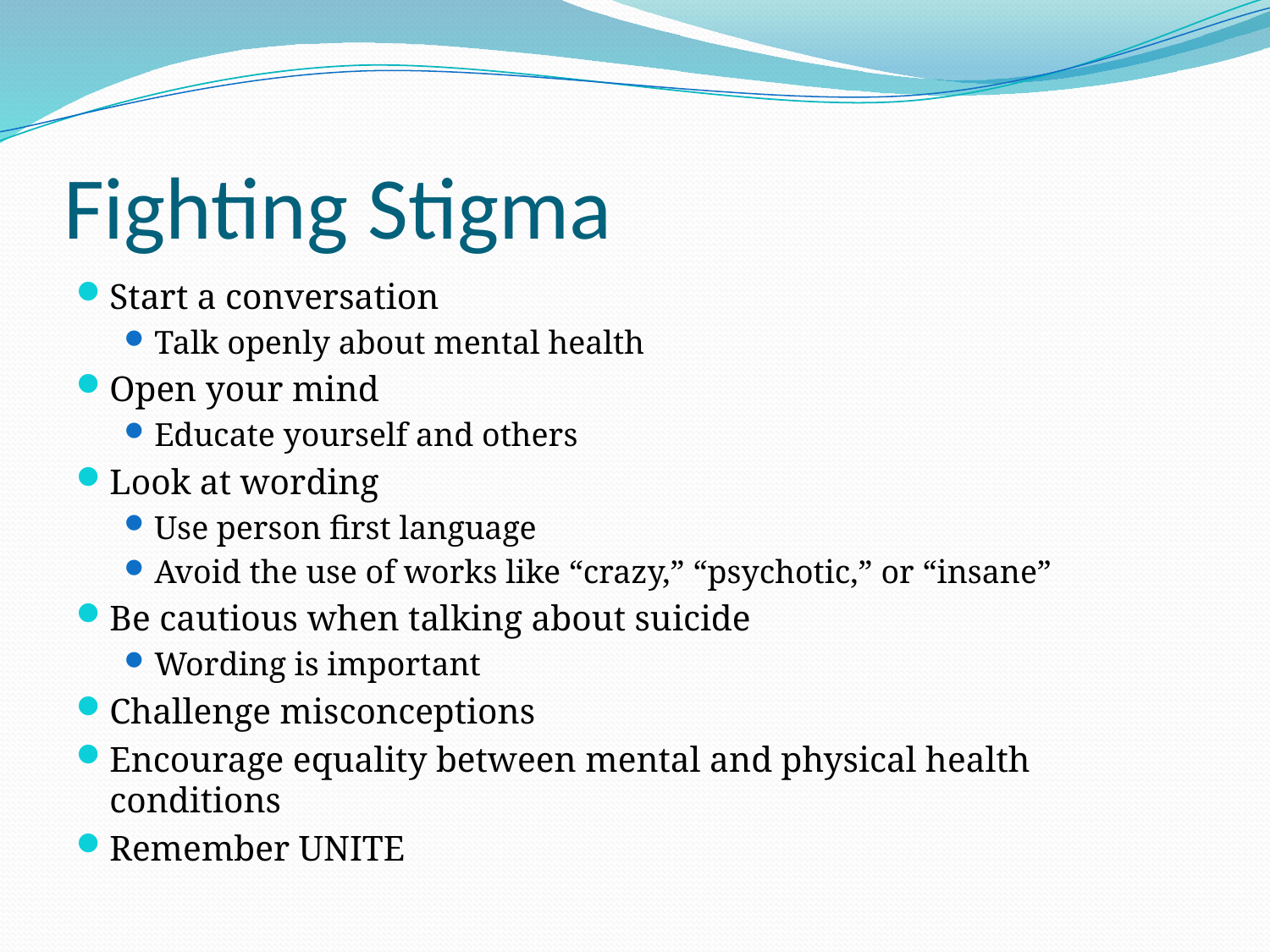

# Fighting Stigma
Start a conversation
Talk openly about mental health
Open your mind
Educate yourself and others
Look at wording
Use person first language
Avoid the use of works like “crazy,” “psychotic,” or “insane”
Be cautious when talking about suicide
Wording is important
Challenge misconceptions
Encourage equality between mental and physical health conditions
Remember UNITE